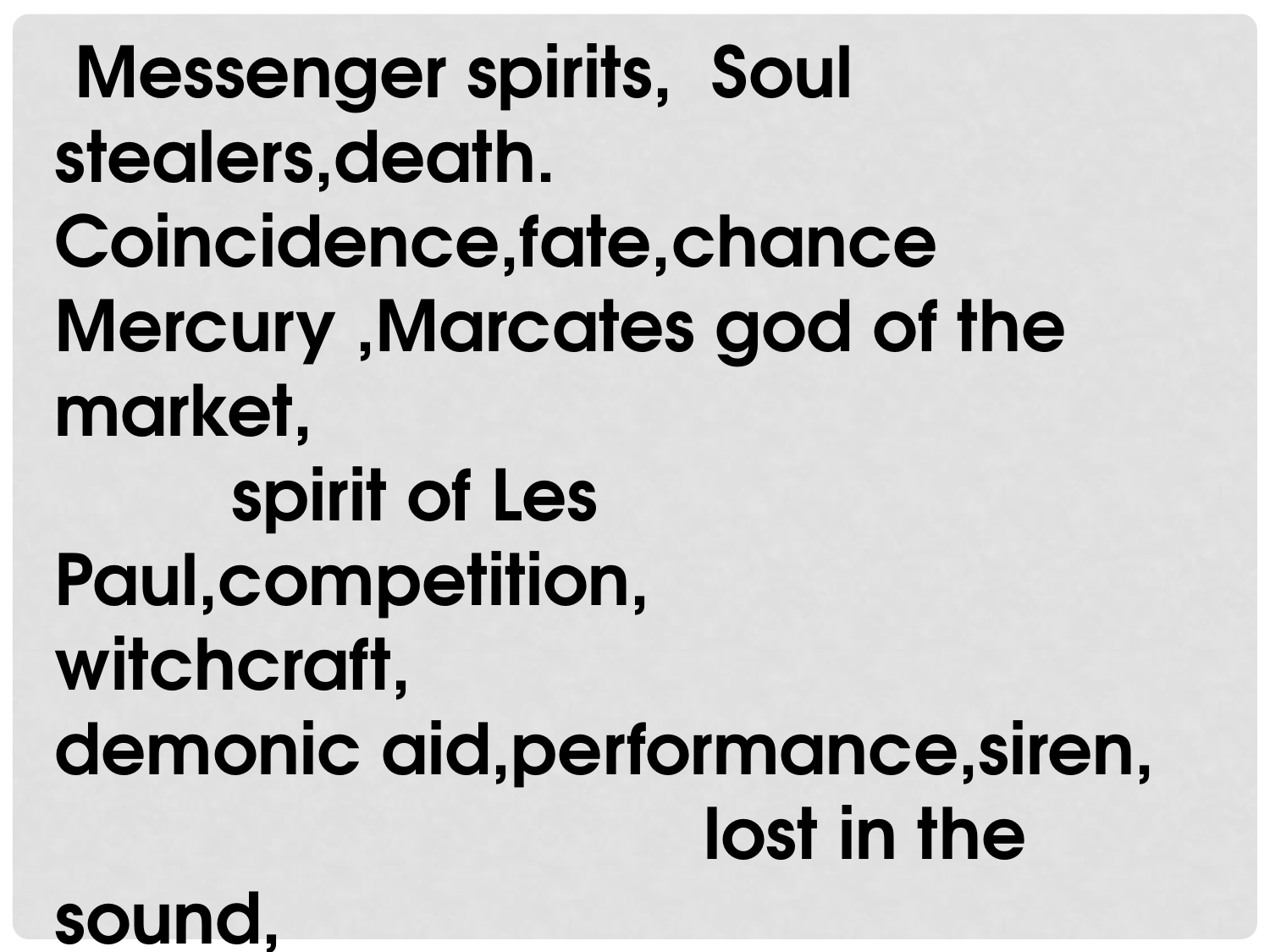

Messenger spirits,  Soul stealers,death.  Coincidence,fate,chance Mercury ,Marcates god of the market,                                                       spirit of Les Paul,competition,                        witchcraft,                                  demonic aid,performance,siren,                                    lost in the sound,